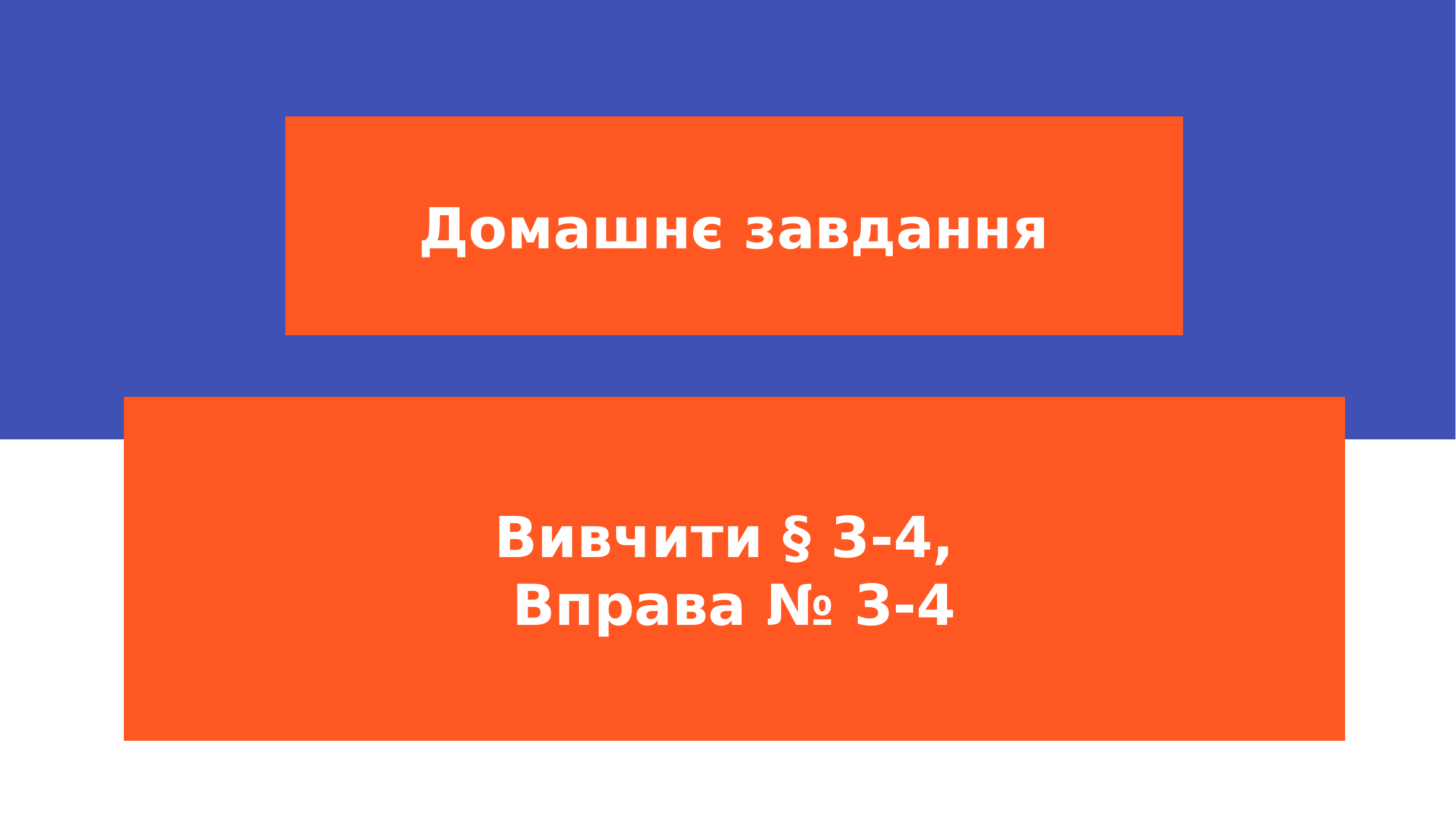

Домашнє завдання

Вивчити § 3-4,
Вправа № 3-4